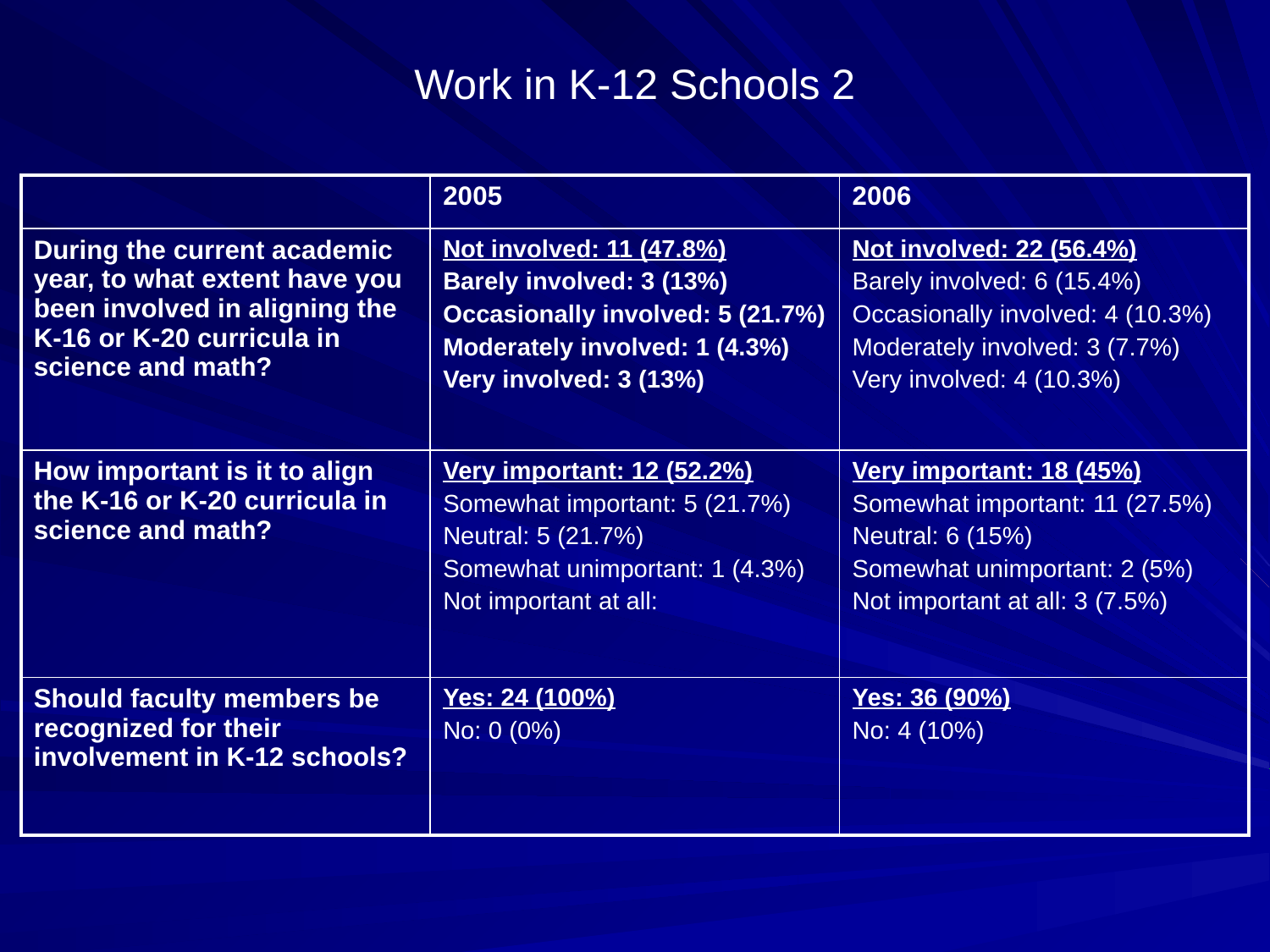

# Work in K-12 Schools 2
|  | 2005 | 2006 |
| --- | --- | --- |
| During the current academic year, to what extent have you been involved in aligning the K-16 or K-20 curricula in science and math? | Not involved: 11 (47.8%) Barely involved: 3 (13%) Occasionally involved: 5 (21.7%) Moderately involved: 1 (4.3%) Very involved: 3 (13%) | Not involved: 22 (56.4%) Barely involved: 6 (15.4%) Occasionally involved: 4 (10.3%) Moderately involved: 3 (7.7%) Very involved: 4 (10.3%) |
| How important is it to align the K-16 or K-20 curricula in science and math? | Very important: 12 (52.2%) Somewhat important: 5 (21.7%) Neutral: 5 (21.7%) Somewhat unimportant: 1 (4.3%) Not important at all: | Very important: 18 (45%) Somewhat important: 11 (27.5%) Neutral: 6 (15%) Somewhat unimportant: 2 (5%) Not important at all: 3 (7.5%) |
| Should faculty members be recognized for their involvement in K-12 schools? | Yes: 24 (100%) No: 0 (0%) | Yes: 36 (90%) No: 4 (10%) |